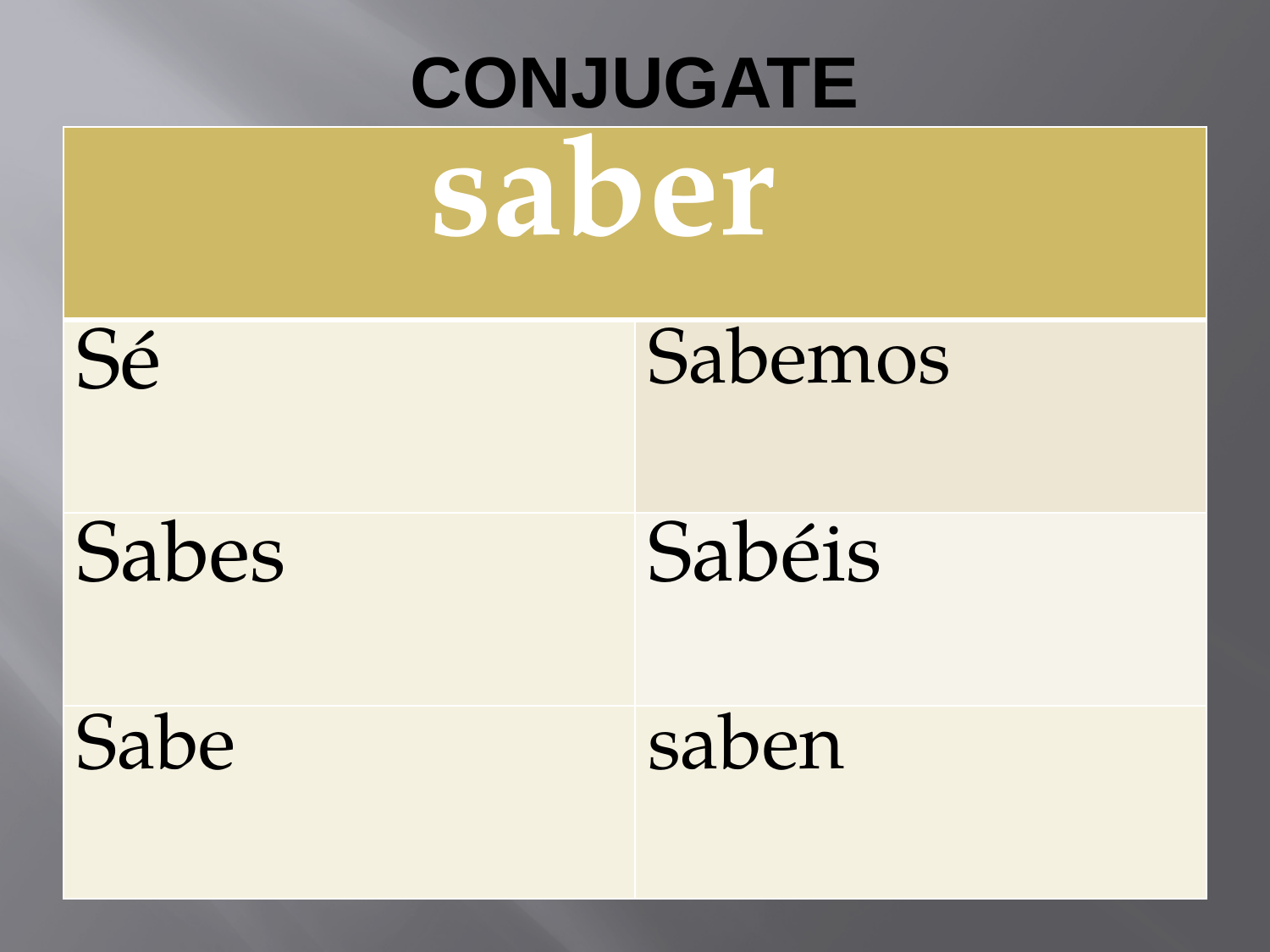

# CONJUGATE
| saber |  |
| --- | --- |
| Sé | Sabemos |
| Sabes | Sabéis |
| Sabe | saben |